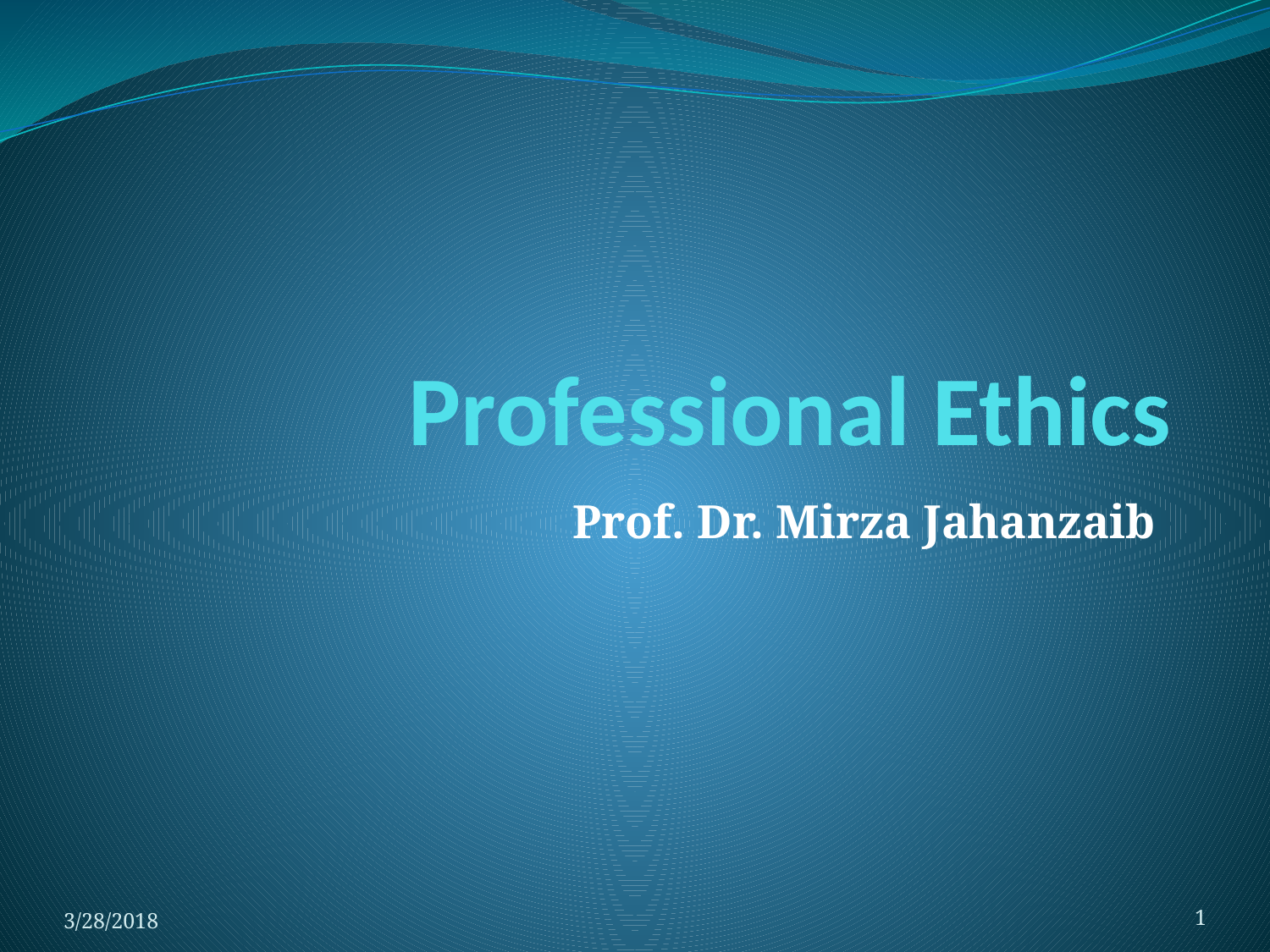

# Professional Ethics
Prof. Dr. Mirza Jahanzaib
3/28/2018
1